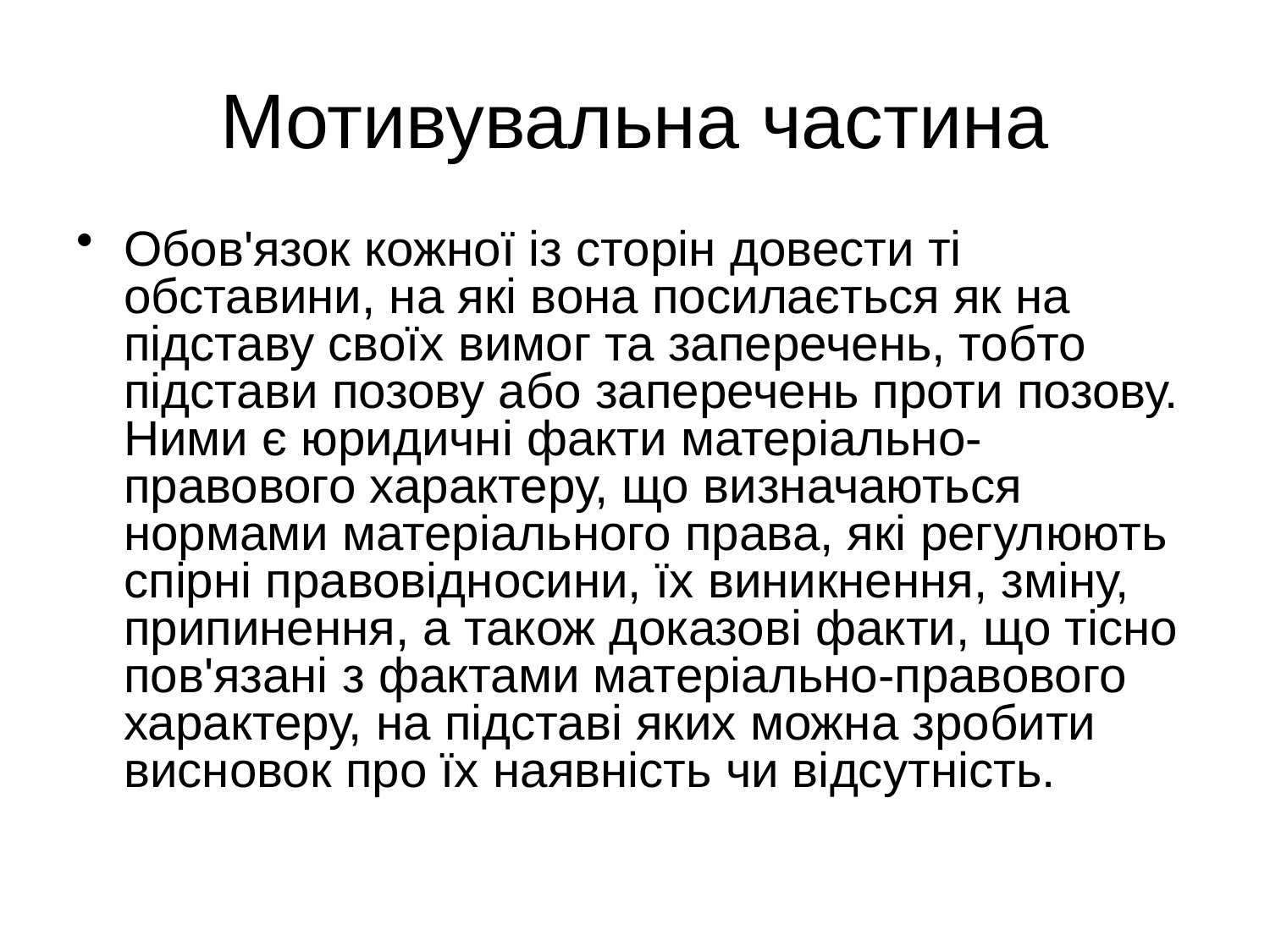

# Мотивувальна частина
Обов'язок кожної із сторін довести ті обставини, на які вона посилається як на підставу своїх вимог та заперечень, тобто підстави позову або заперечень проти позову. Ними є юридичні факти матеріально-правового характеру, що визначаються нормами матеріального права, які регулюють спірні правовідносини, їх виникнення, зміну, припинення, а також доказові факти, що тісно пов'язані з фактами матеріально-правового характеру, на підставі яких можна зробити висновок про їх наявність чи відсутність.